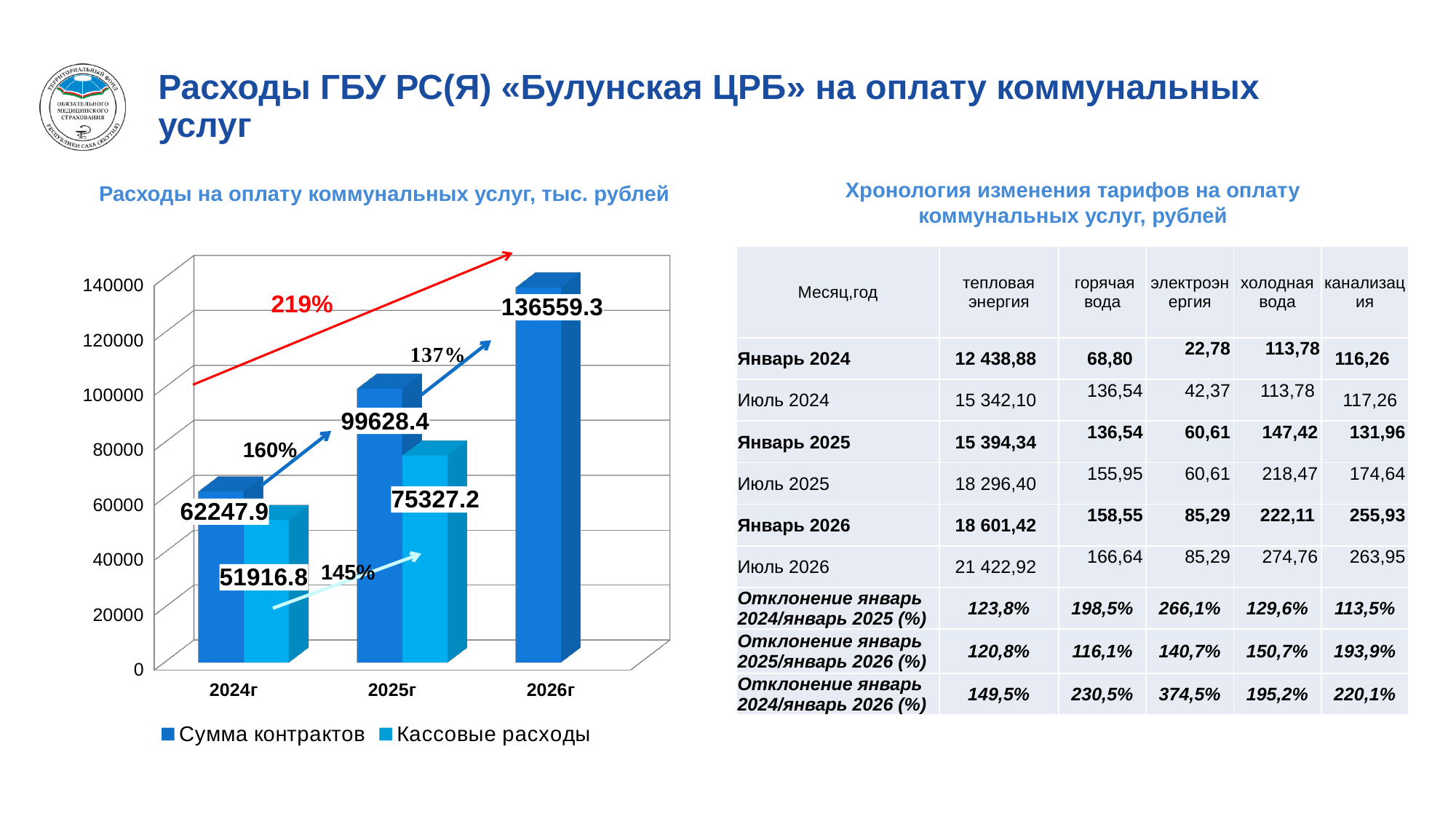

# Расходы ГБУ РС(Я) «Булунская ЦРБ» на оплату коммунальных услуг
Хронология изменения тарифов на оплату коммунальных услуг, рублей
Расходы на оплату коммунальных услуг, тыс. рублей

[unsupported chart]

| Месяц,год | тепловая энергия | горячая вода | электроэнергия | холодная вода | канализация |
| --- | --- | --- | --- | --- | --- |
| Январь 2024 | 12 438,88 | 68,80 | 22,78 | 113,78 | 116,26 |
| Июль 2024 | 15 342,10 | 136,54 | 42,37 | 113,78 | 117,26 |
| Январь 2025 | 15 394,34 | 136,54 | 60,61 | 147,42 | 131,96 |
| Июль 2025 | 18 296,40 | 155,95 | 60,61 | 218,47 | 174,64 |
| Январь 2026 | 18 601,42 | 158,55 | 85,29 | 222,11 | 255,93 |
| Июль 2026 | 21 422,92 | 166,64 | 85,29 | 274,76 | 263,95 |
| Отклонение январь 2024/январь 2025 (%) | 123,8% | 198,5% | 266,1% | 129,6% | 113,5% |
| Отклонение январь 2025/январь 2026 (%) | 120,8% | 116,1% | 140,7% | 150,7% | 193,9% |
| Отклонение январь 2024/январь 2026 (%) | 149,5% | 230,5% | 374,5% | 195,2% | 220,1% |
219%
160%
145%